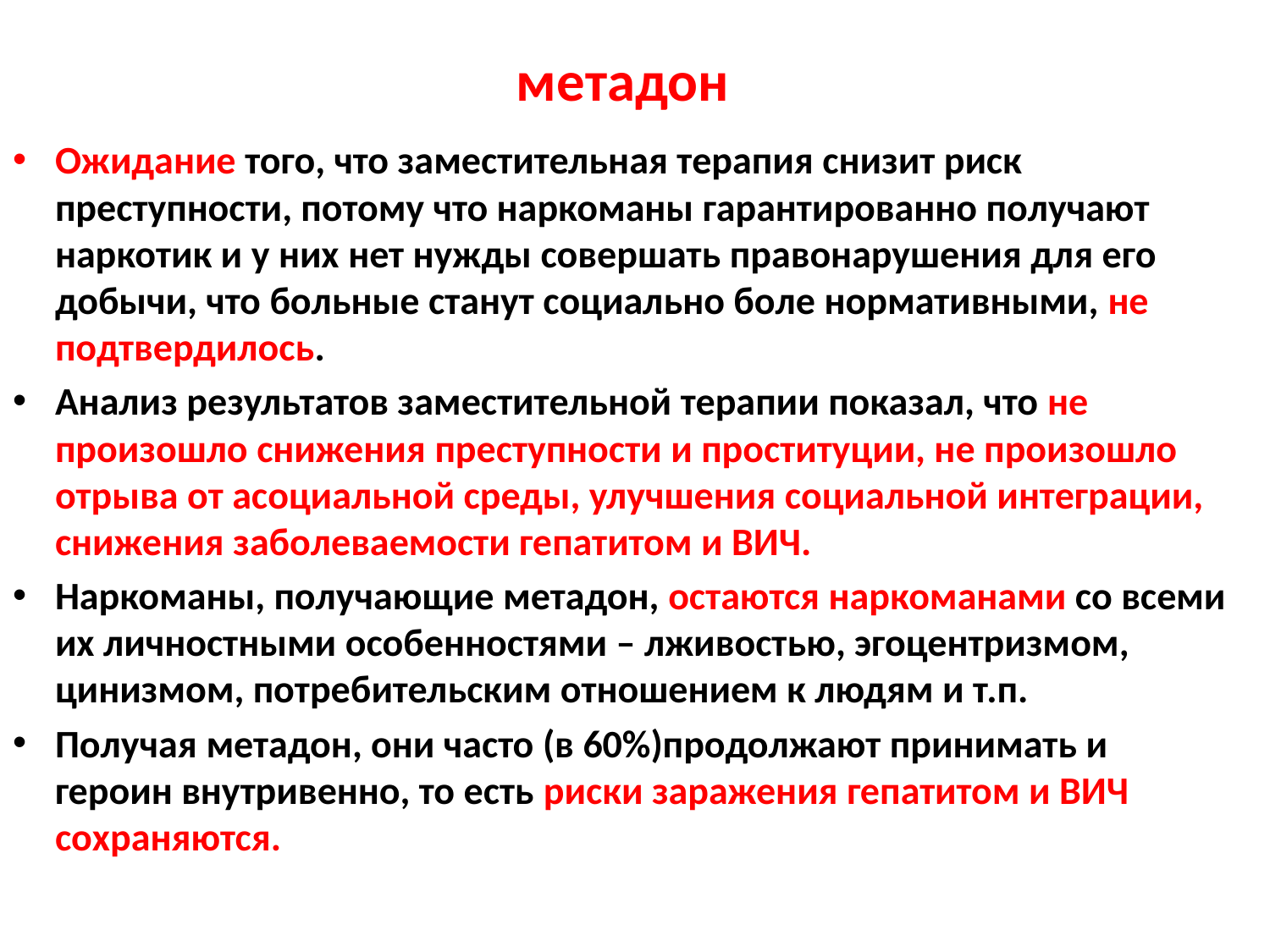

# метадон
Ожидание того, что заместительная терапия снизит риск преступности, потому что наркоманы гарантированно получают наркотик и у них нет нужды совершать правонарушения для его добычи, что больные станут социально боле нормативными, не подтвердилось.
Анализ результатов заместительной терапии показал, что не произошло снижения преступности и проституции, не произошло отрыва от асоциальной среды, улучшения социальной интеграции, снижения заболеваемости гепатитом и ВИЧ.
Наркоманы, получающие метадон, остаются наркоманами со всеми их личностными особенностями – лживостью, эгоцентризмом, цинизмом, потребительским отношением к людям и т.п.
Получая метадон, они часто (в 60%)продолжают принимать и героин внутривенно, то есть риски заражения гепатитом и ВИЧ сохраняются.